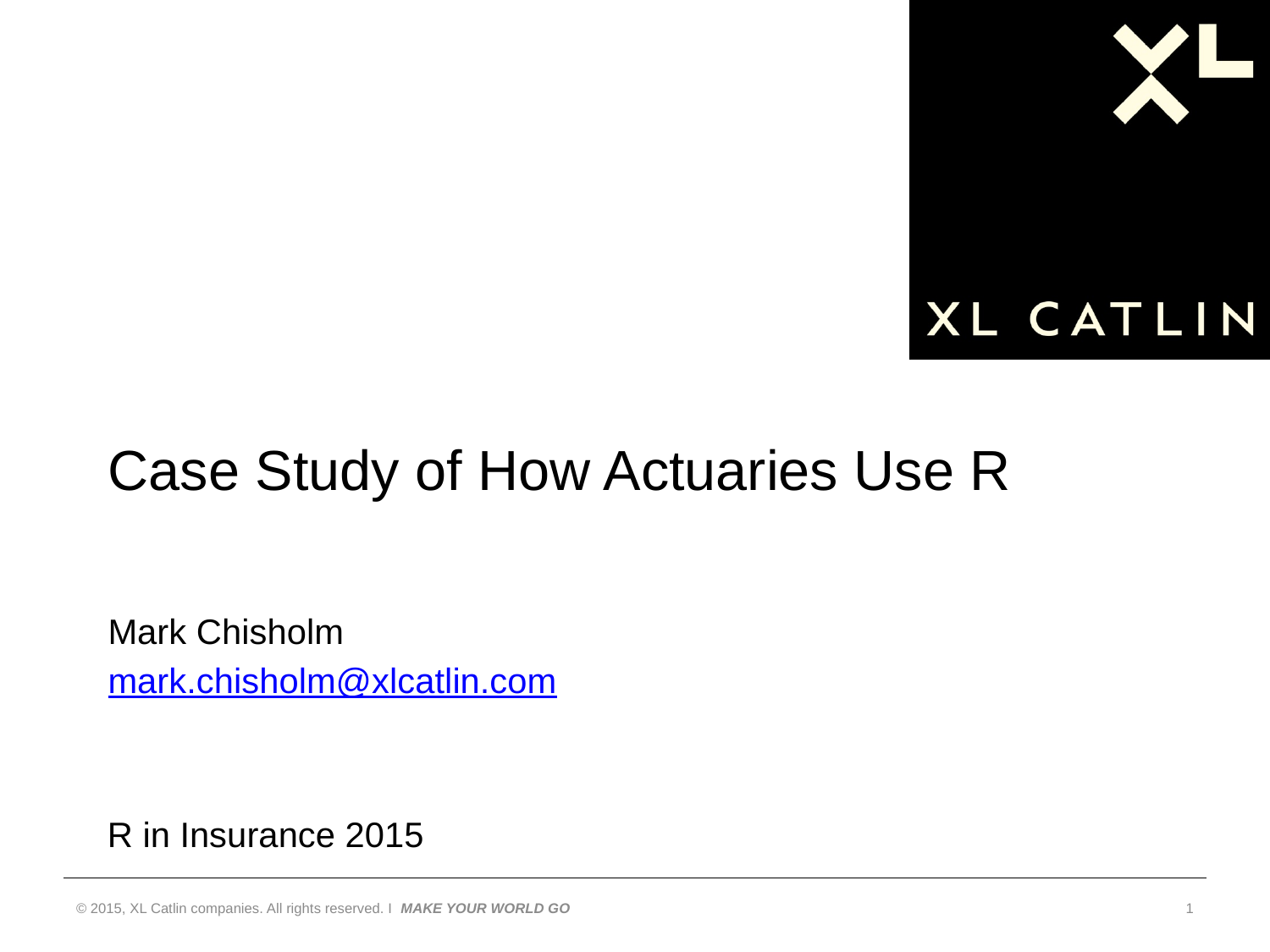

# Case Study of How Actuaries Use R
Mark Chisholm
mark.chisholm@xlcatlin.com

R in Insurance 2015
© 2015, XL Catlin companies. All rights reserved. I  MAKE YOUR WORLD GO
1